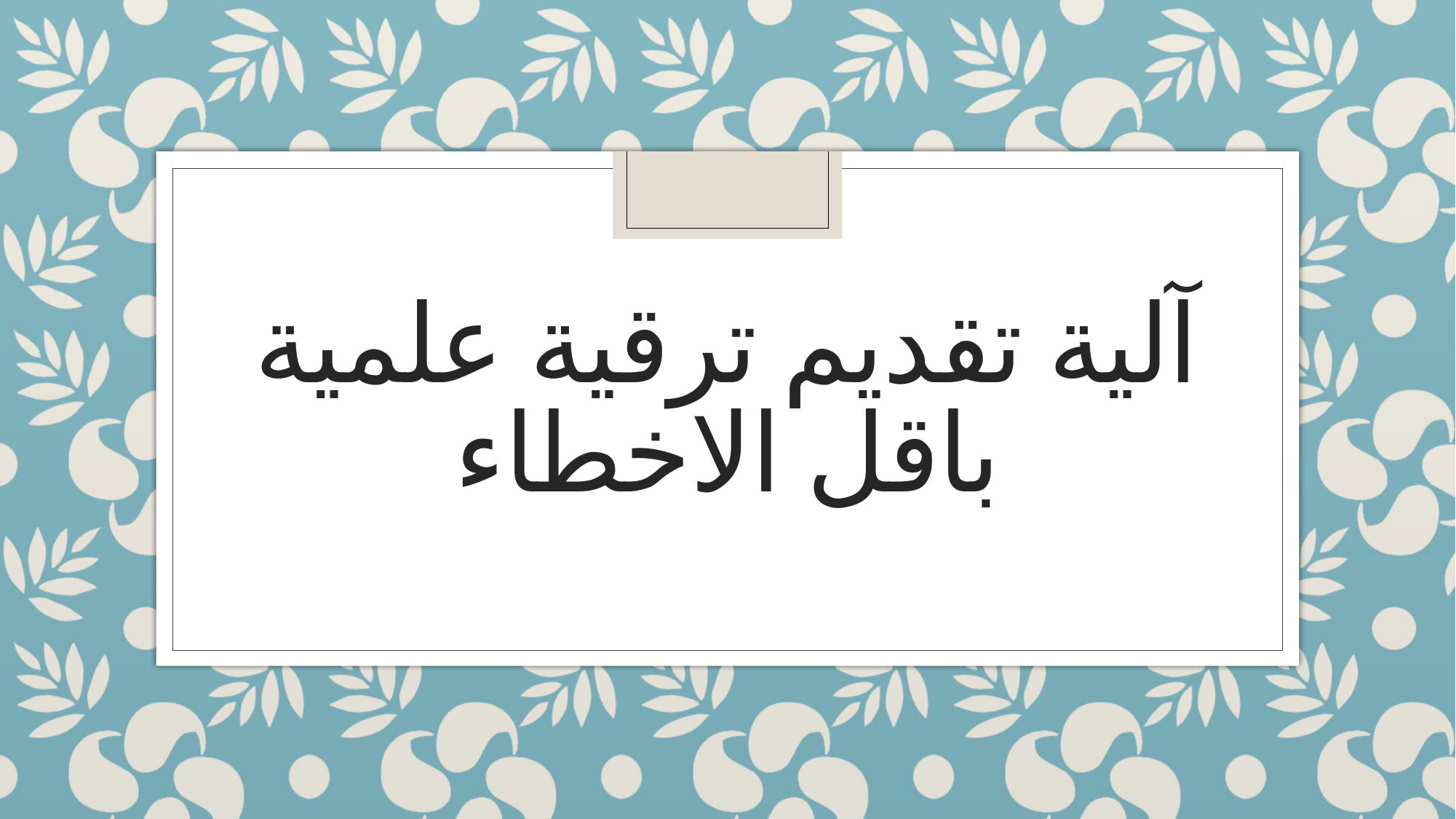

# آلية تقديم ترقية علمية باقل الاخطاء